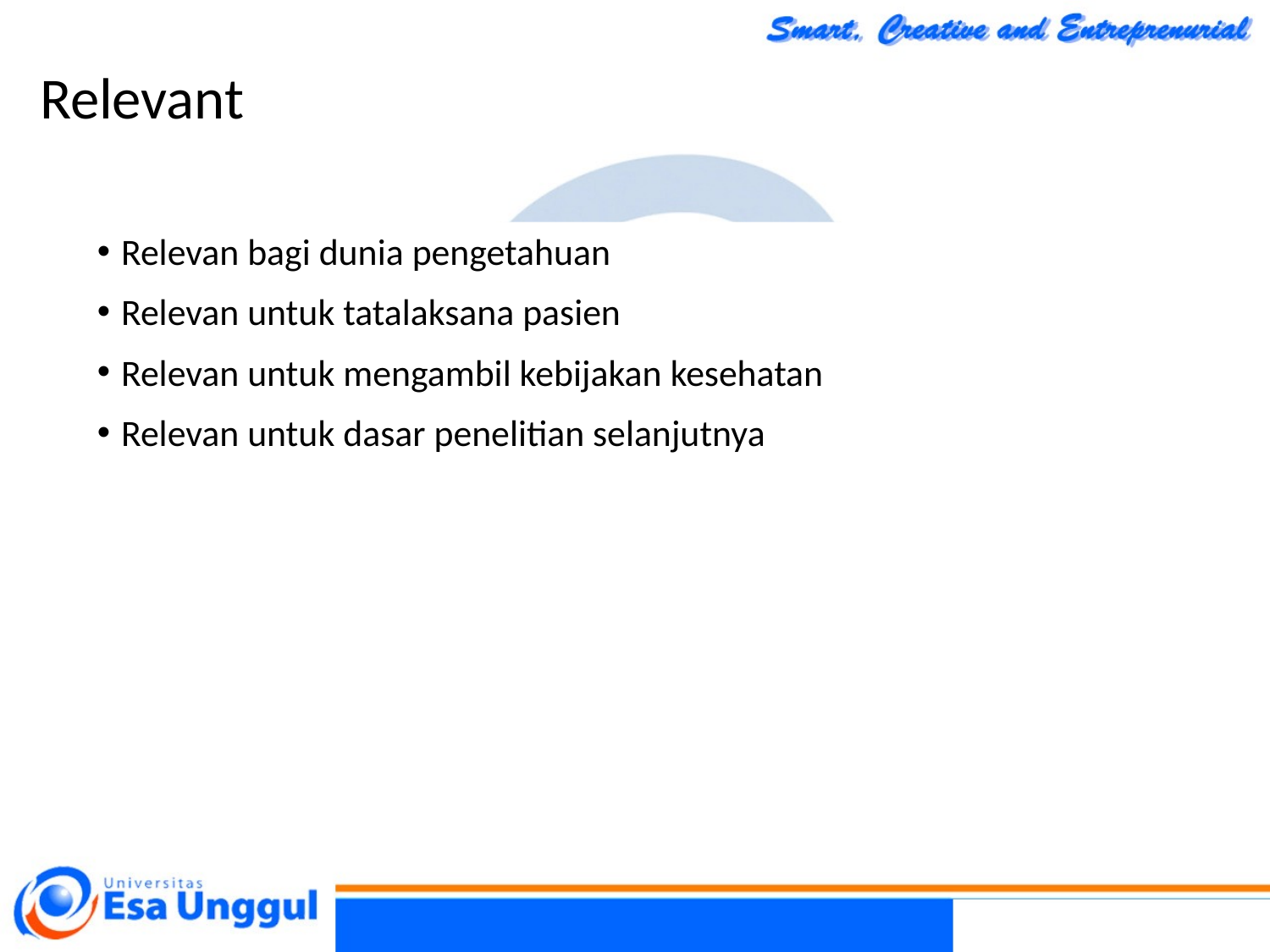

# Relevant
Relevan bagi dunia pengetahuan
Relevan untuk tatalaksana pasien
Relevan untuk mengambil kebijakan kesehatan
Relevan untuk dasar penelitian selanjutnya